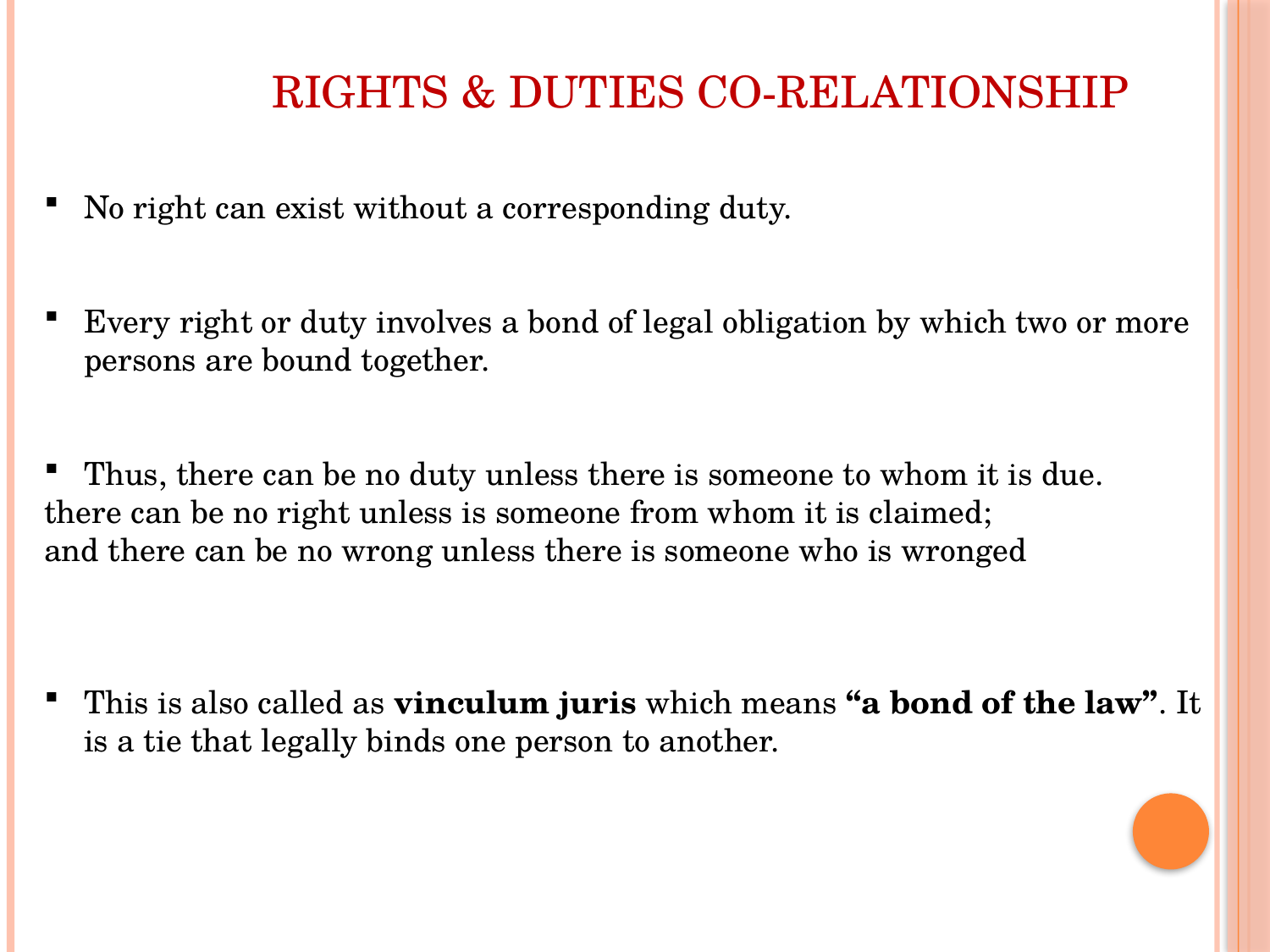

# rights & duties co-relationship
No right can exist without a corresponding duty.

Every right or duty involves a bond of legal obligation by which two or more persons are bound together.

Thus, there can be no duty unless there is someone to whom it is due.
there can be no right unless is someone from whom it is claimed;
and there can be no wrong unless there is someone who is wronged

This is also called as vinculum juris which means “a bond of the law”. It is a tie that legally binds one person to another.